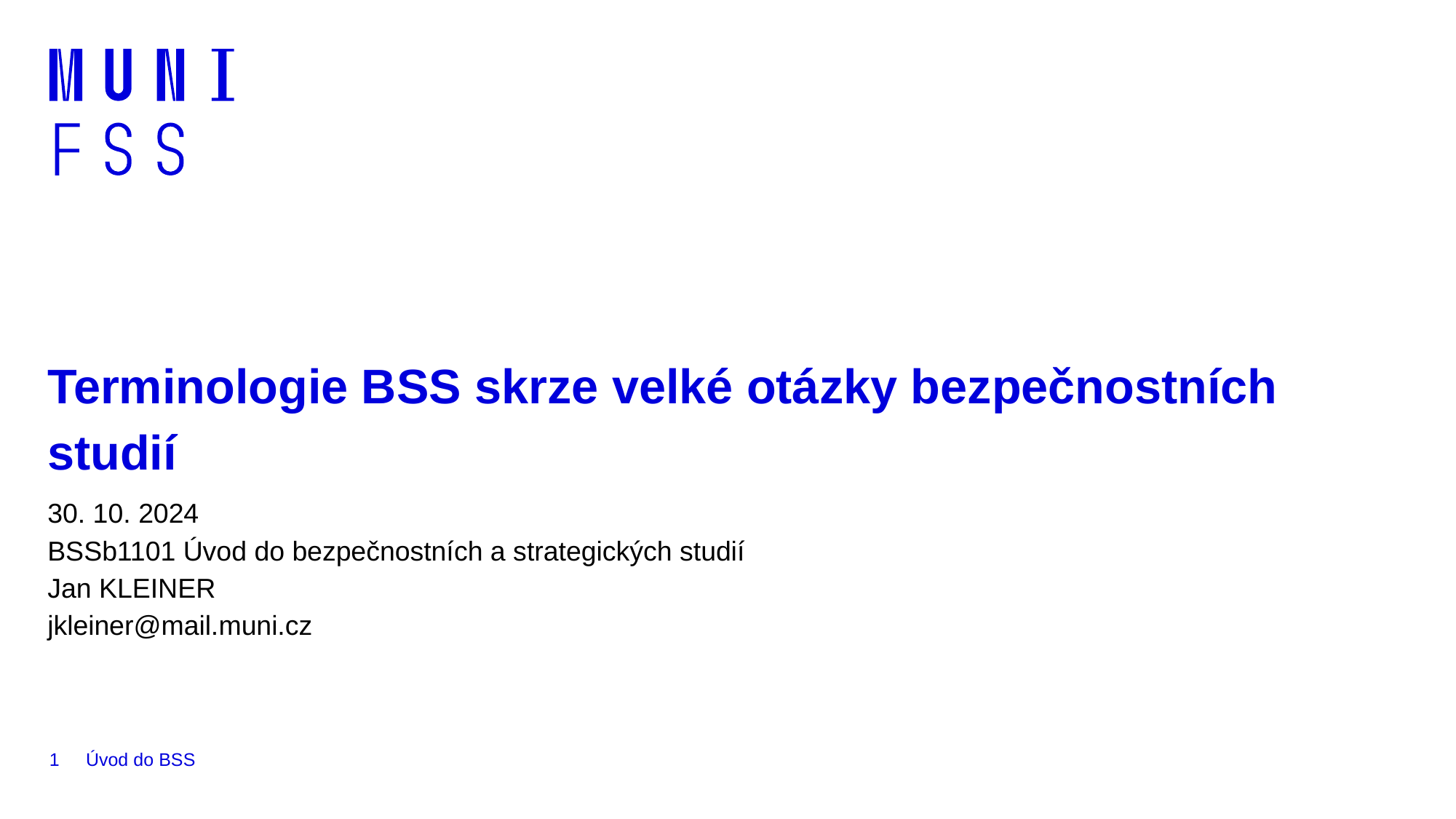

# Terminologie BSS skrze velké otázky bezpečnostních studií
30. 10. 2024
BSSb1101 Úvod do bezpečnostních a strategických studií
Jan KLEINER
jkleiner@mail.muni.cz
1
Úvod do BSS